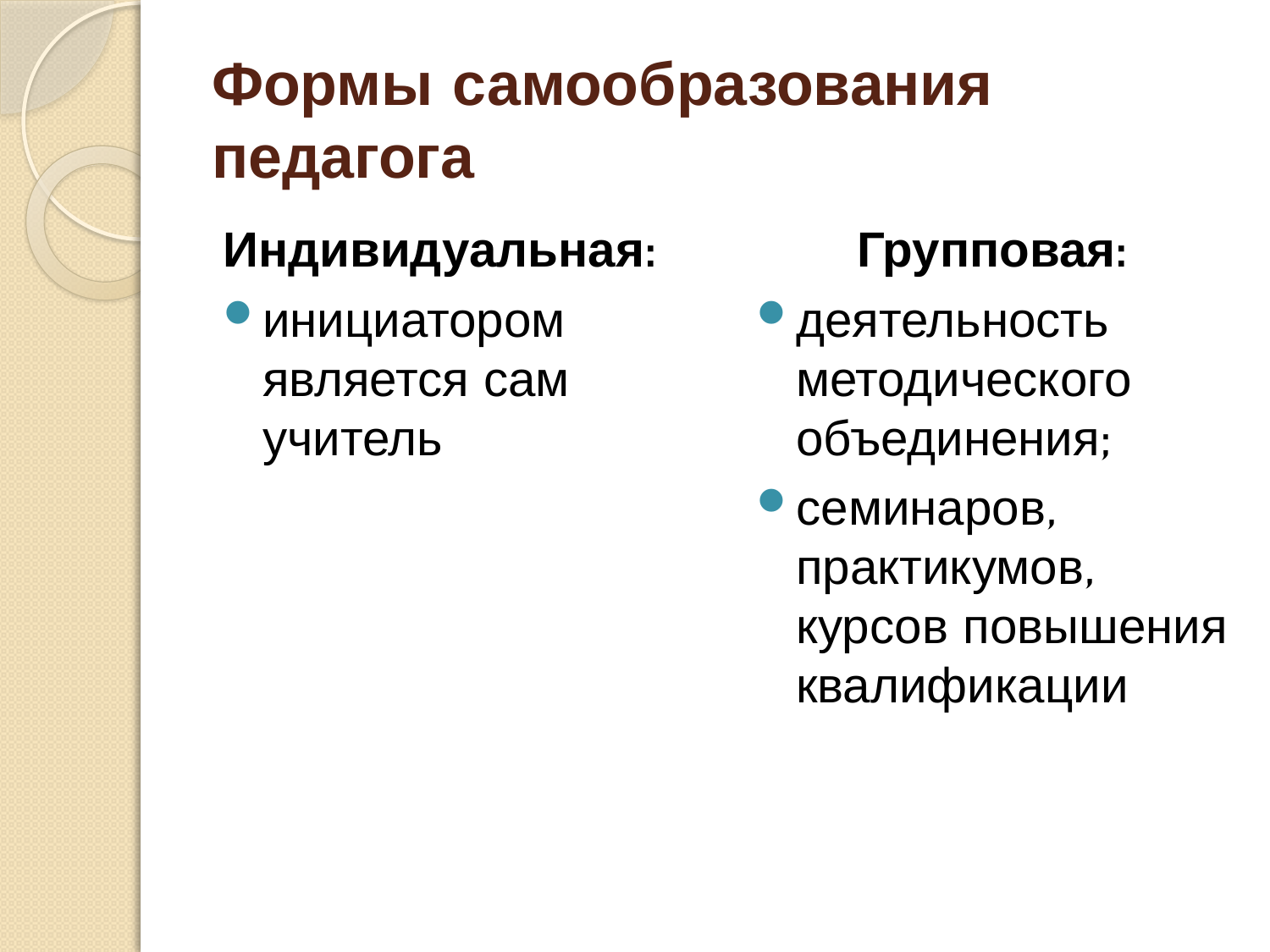

# Формы самообразования педагога
Индивидуальная:
инициатором является сам учитель
Групповая:
деятельность методического объединения;
семинаров, практикумов, курсов повышения квалификации